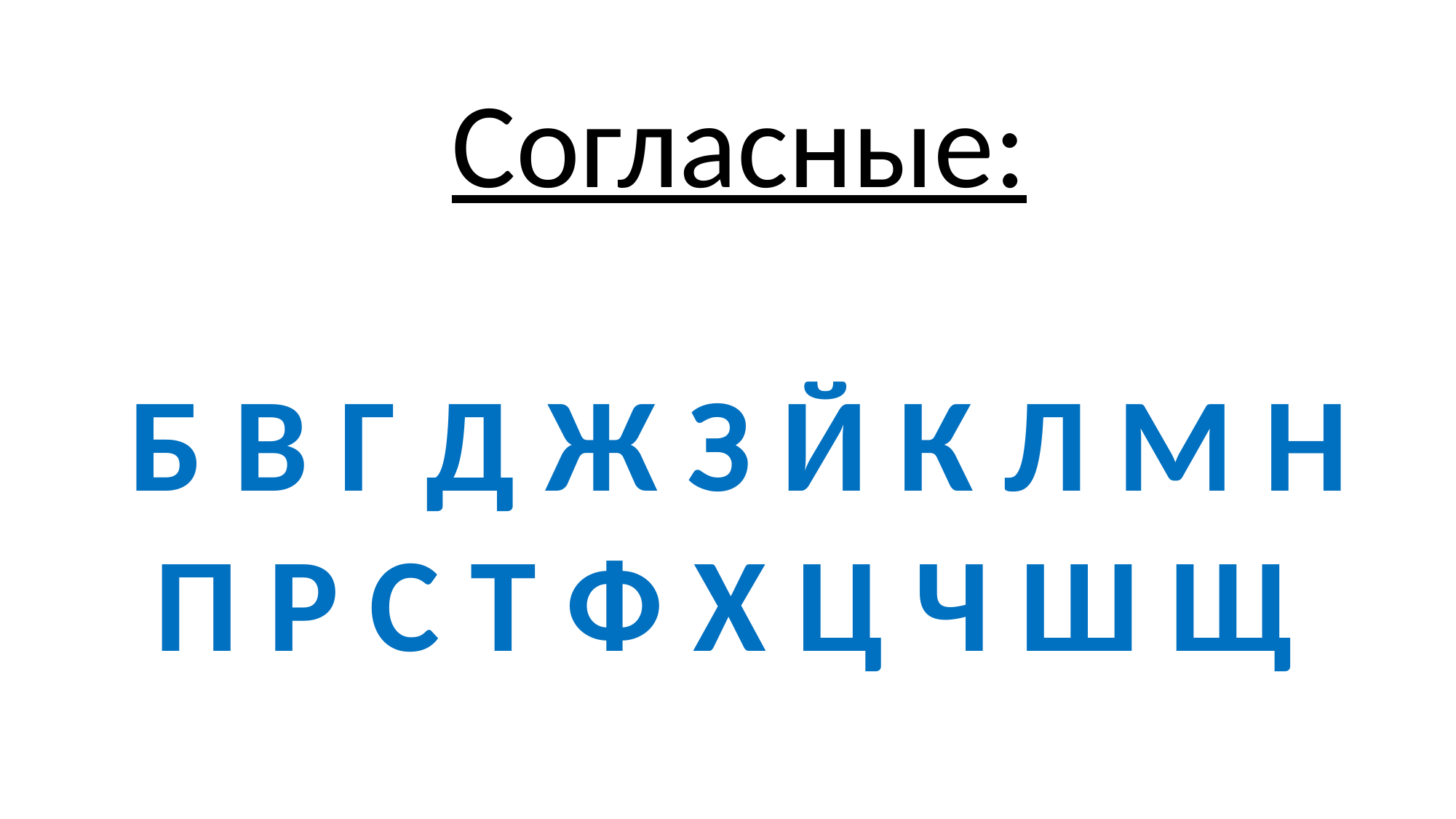

Согласные:

Б В Г Д Ж З Й К Л М Н П Р С Т Ф Х Ц Ч Ш Щ